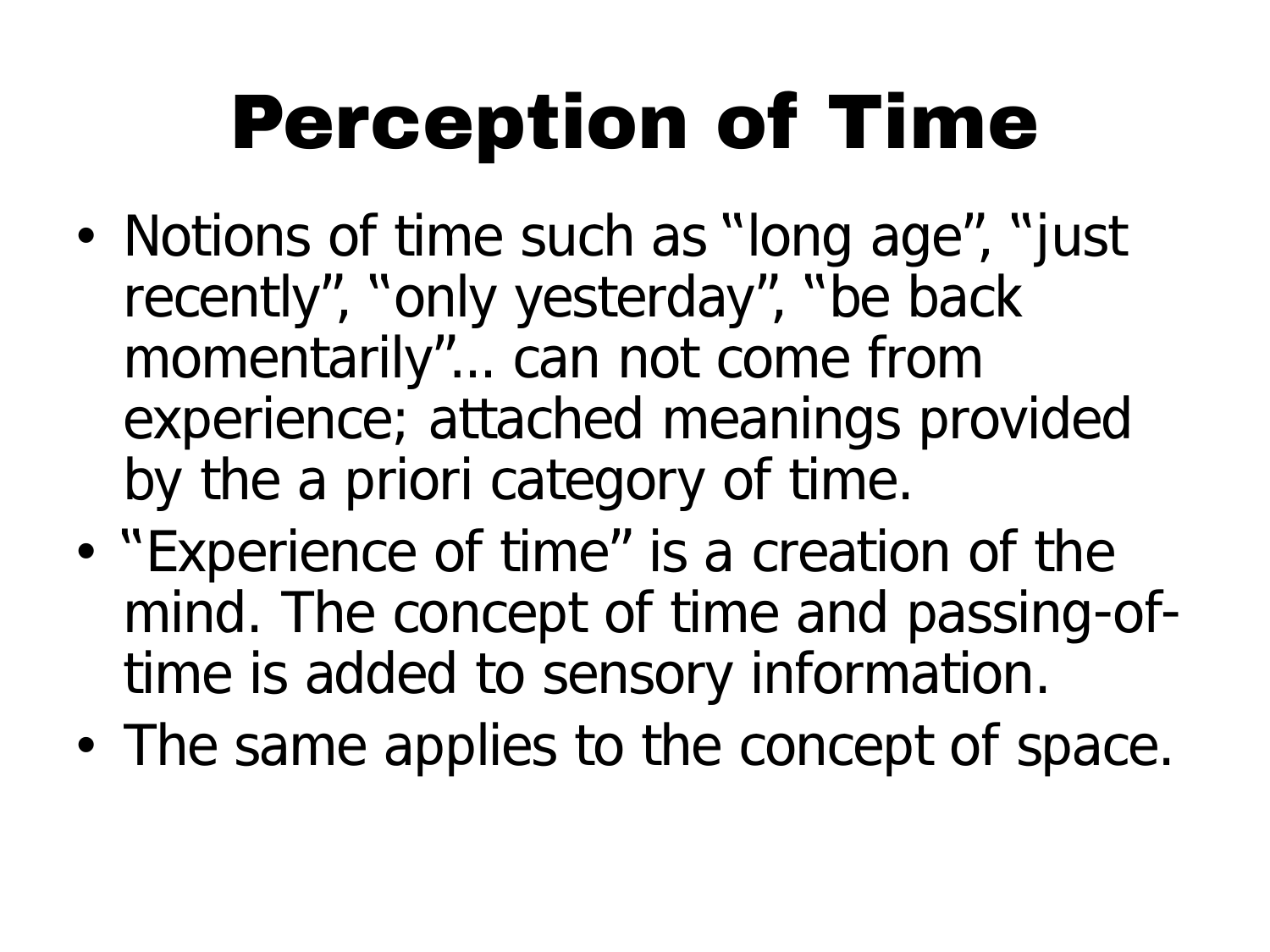

# Perception of Time
Notions of time such as “long age”, “just recently”, “only yesterday”, “be back momentarily”… can not come from experience; attached meanings provided by the a priori category of time.
“Experience of time” is a creation of the mind. The concept of time and passing-of-time is added to sensory information.
The same applies to the concept of space.